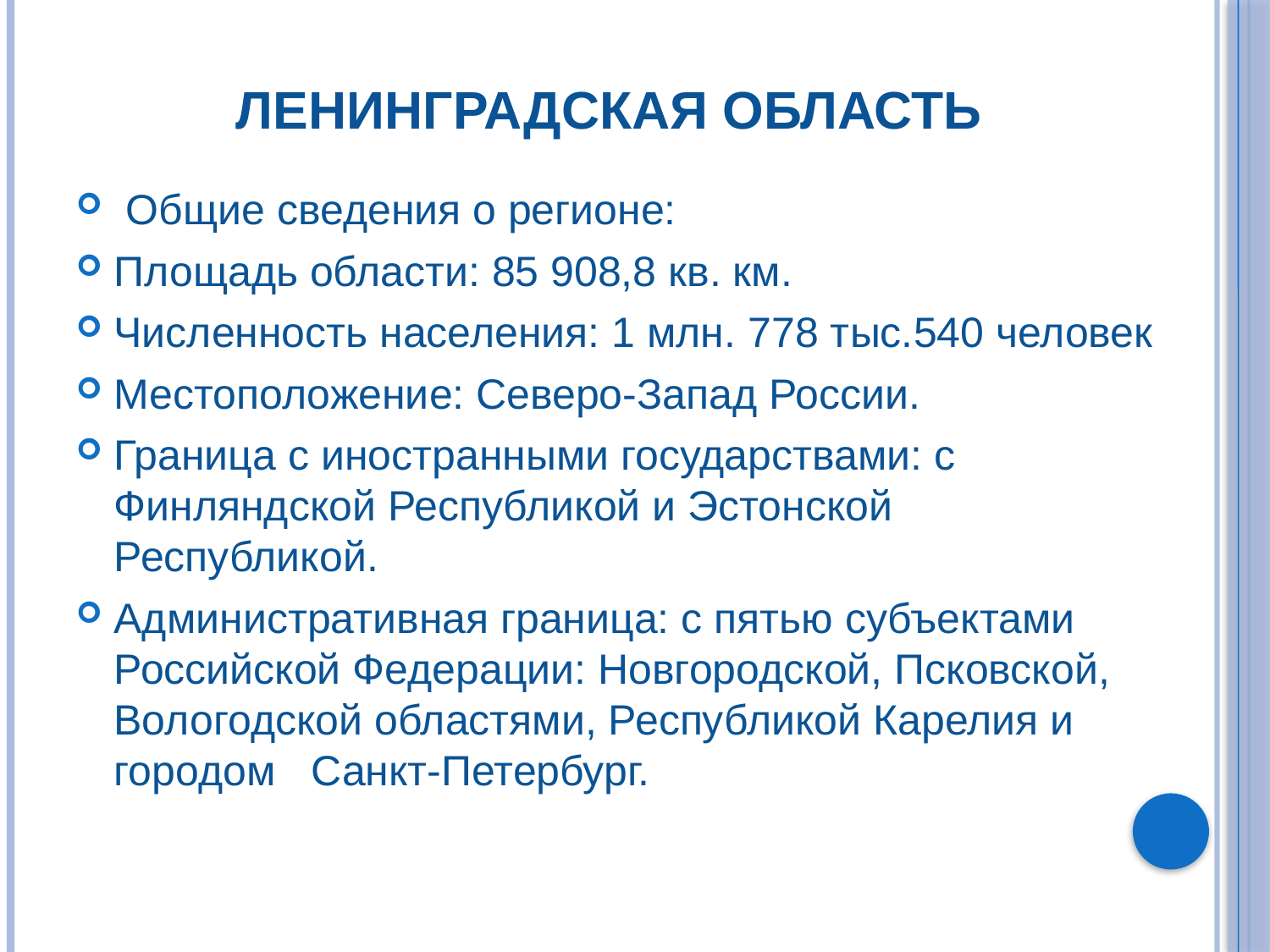

# Ленинградская область
 Общие сведения о регионе:
Площадь области: 85 908,8 кв. км.
Численность населения: 1 млн. 778 тыс.540 человек
Местоположение: Северо-Запад России.
Граница с иностранными государствами: с Финляндской Республикой и Эстонской Республикой.
Административная граница: с пятью субъектами Российской Федерации: Новгородской, Псковской, Вологодской областями, Республикой Карелия и городом   Санкт-Петербург.